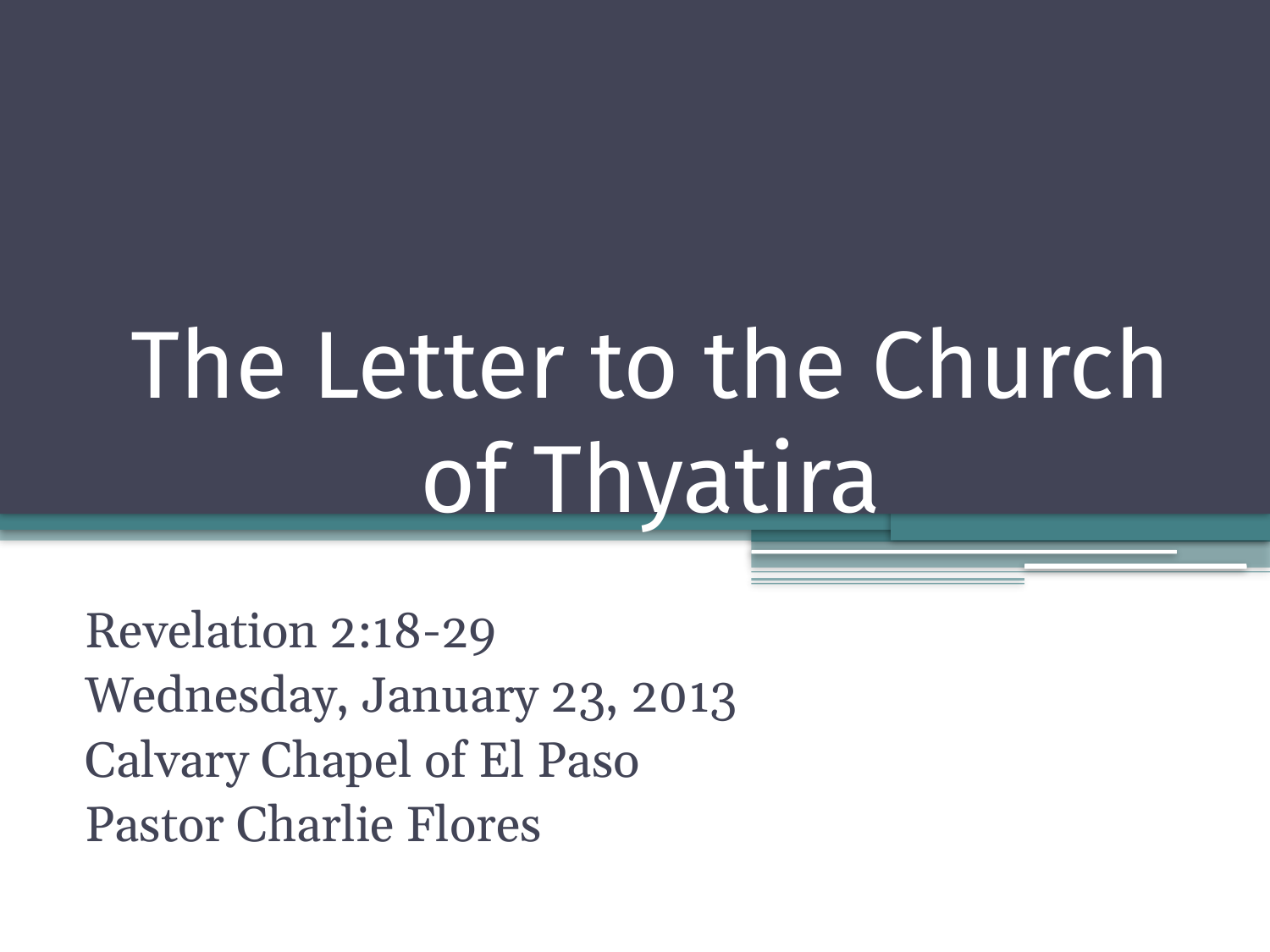

# The Letter to the Church of Thyatira
Revelation 2:18-29
Wednesday, January 23, 2013
Calvary Chapel of El Paso
Pastor Charlie Flores